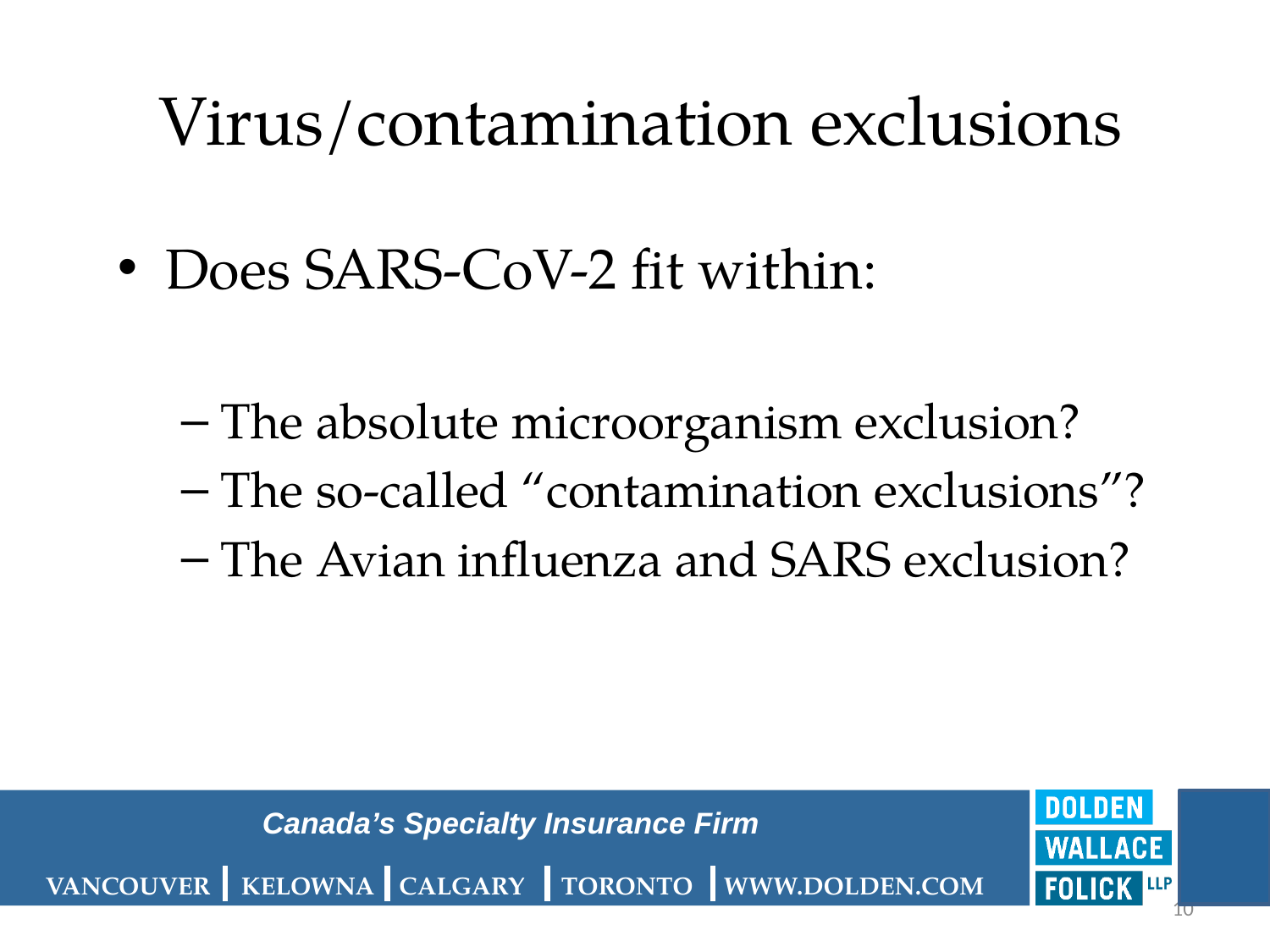

# Virus/contamination exclusions
Does SARS-CoV-2 fit within:

The absolute microorganism exclusion?
The so-called “contamination exclusions”?
The Avian influenza and SARS exclusion?
10